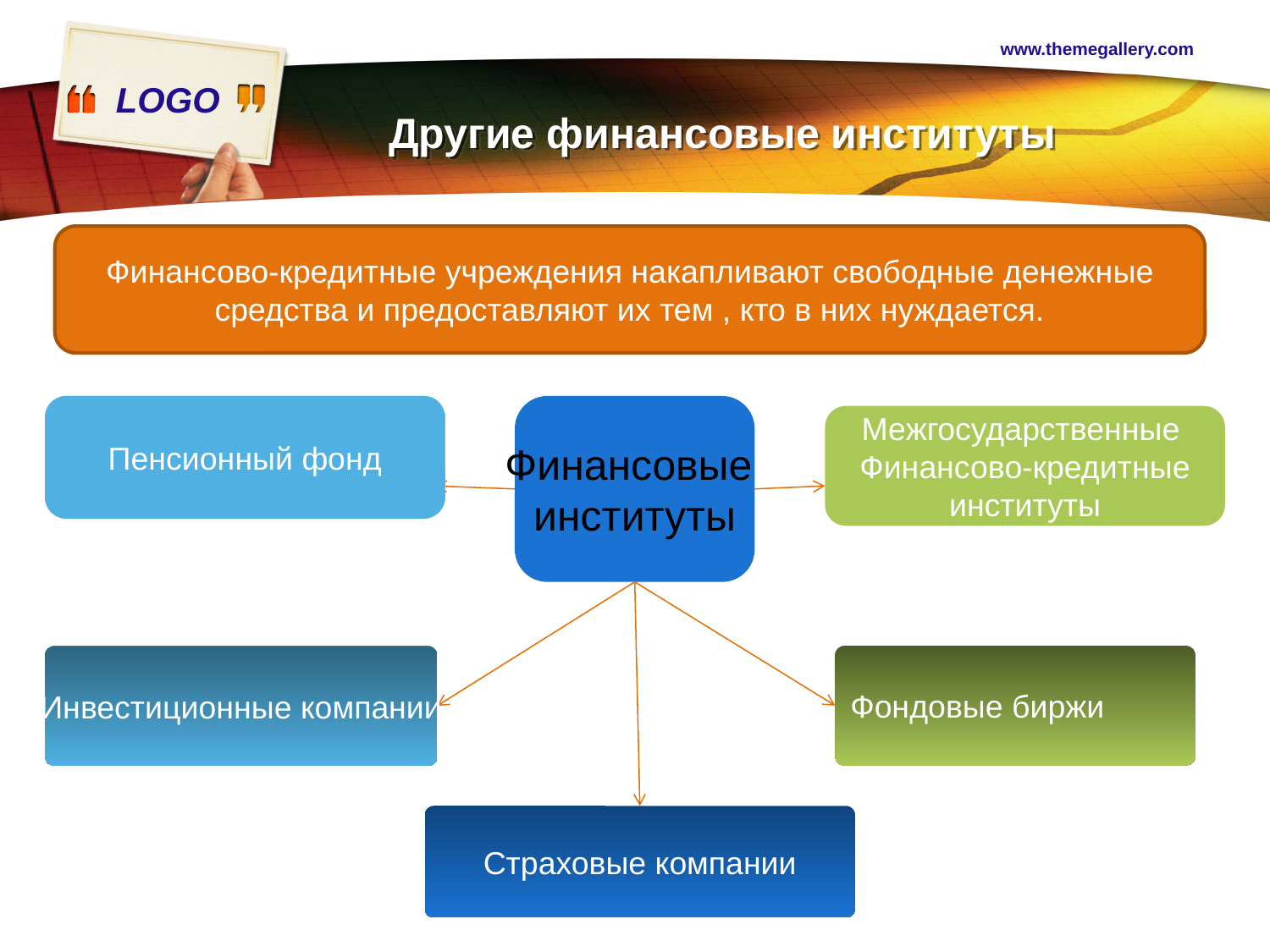

Другие финансовые институты
www.themegallery.com
Финансово-кредитные учреждения накапливают свободные денежные средства и предоставляют их тем , кто в них нуждается.
 Отраслевые
Межотраслевые
Пенсионный фонд
Инвестиционные компании
Финансовые
институты
Страховые компании
Межгосударственные
Финансово-кредитные
институты
Фондовые биржи